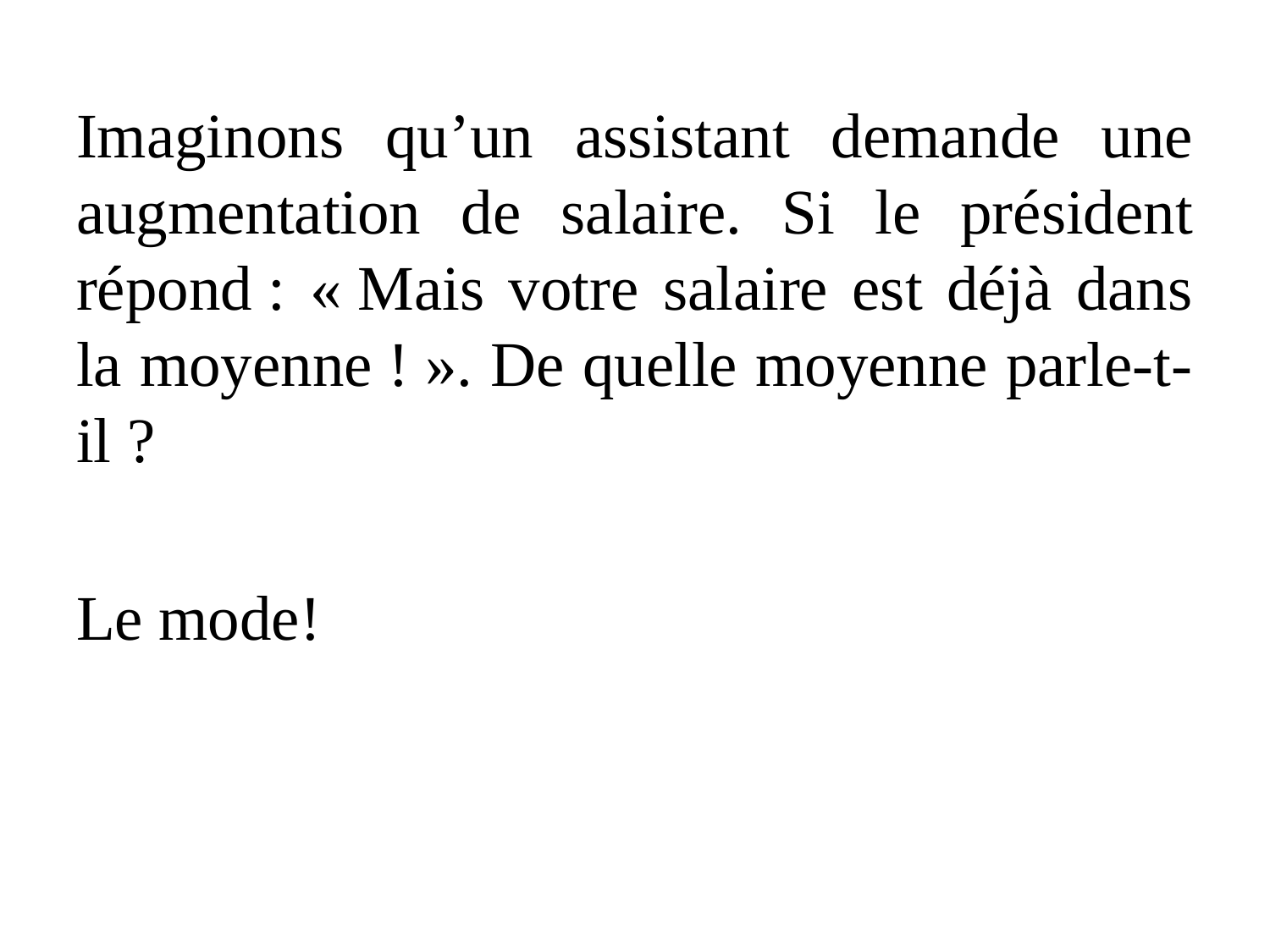

Imaginons qu’un assistant demande une augmentation de salaire. Si le président répond : « Mais votre salaire est déjà dans la moyenne ! ». De quelle moyenne parle-t-il ?

Le mode!